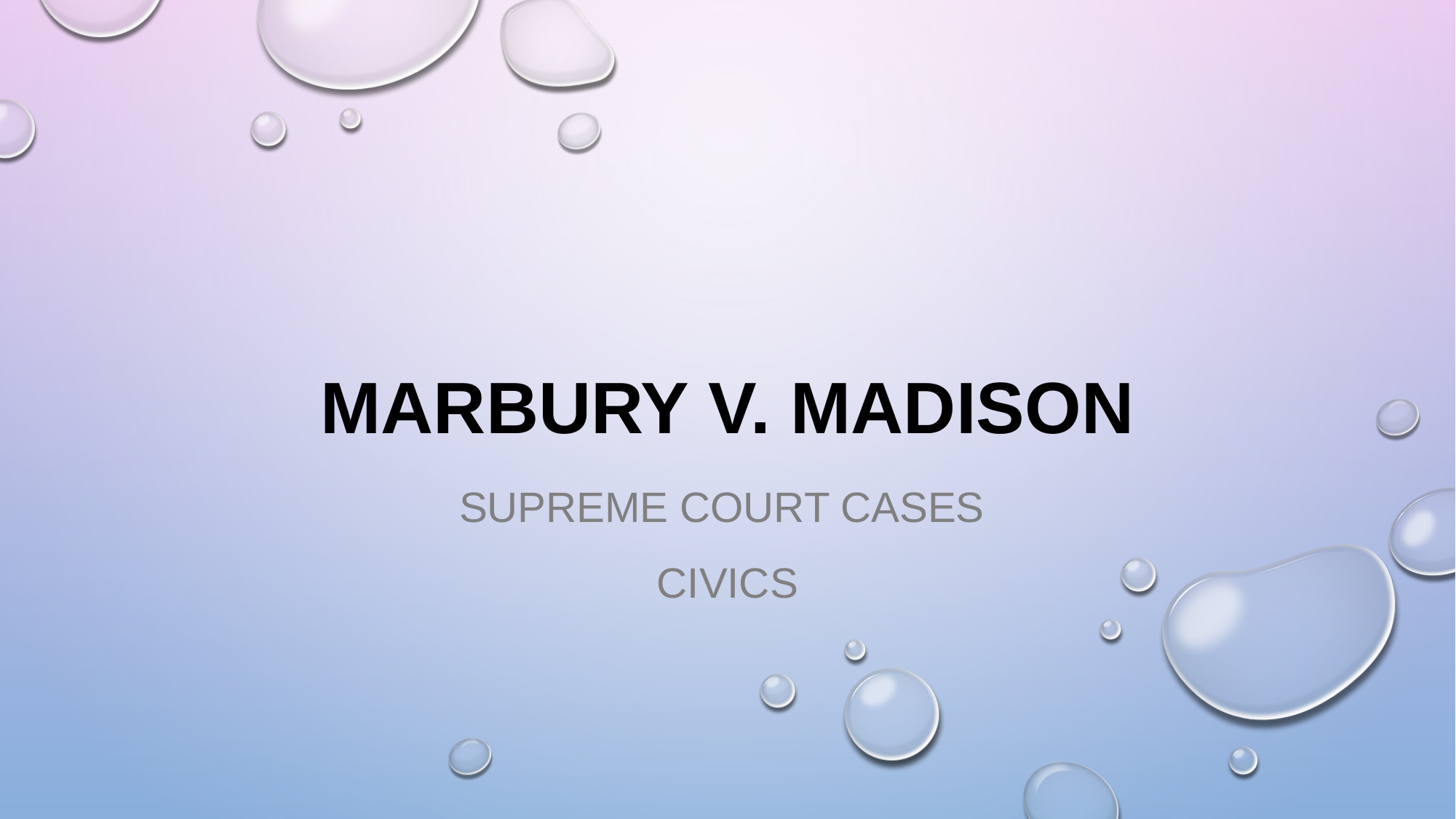

# Marbury v. madison
Supreme court cases
civics